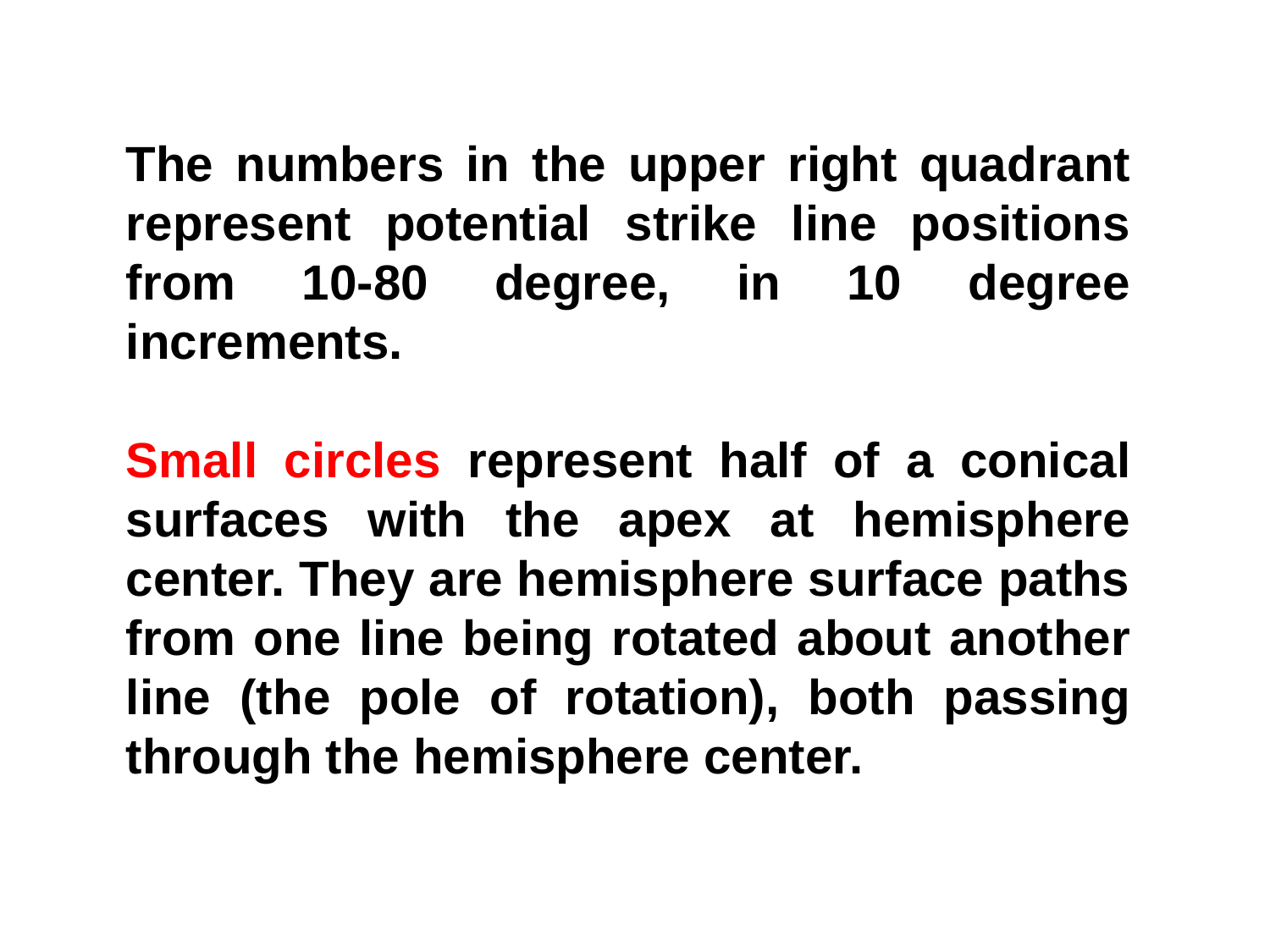

The numbers in the upper right quadrant represent potential strike line positions from 10-80 degree, in 10 degree increments.

Small circles represent half of a conical surfaces with the apex at hemisphere center. They are hemisphere surface paths from one line being rotated about another line (the pole of rotation), both passing through the hemisphere center.